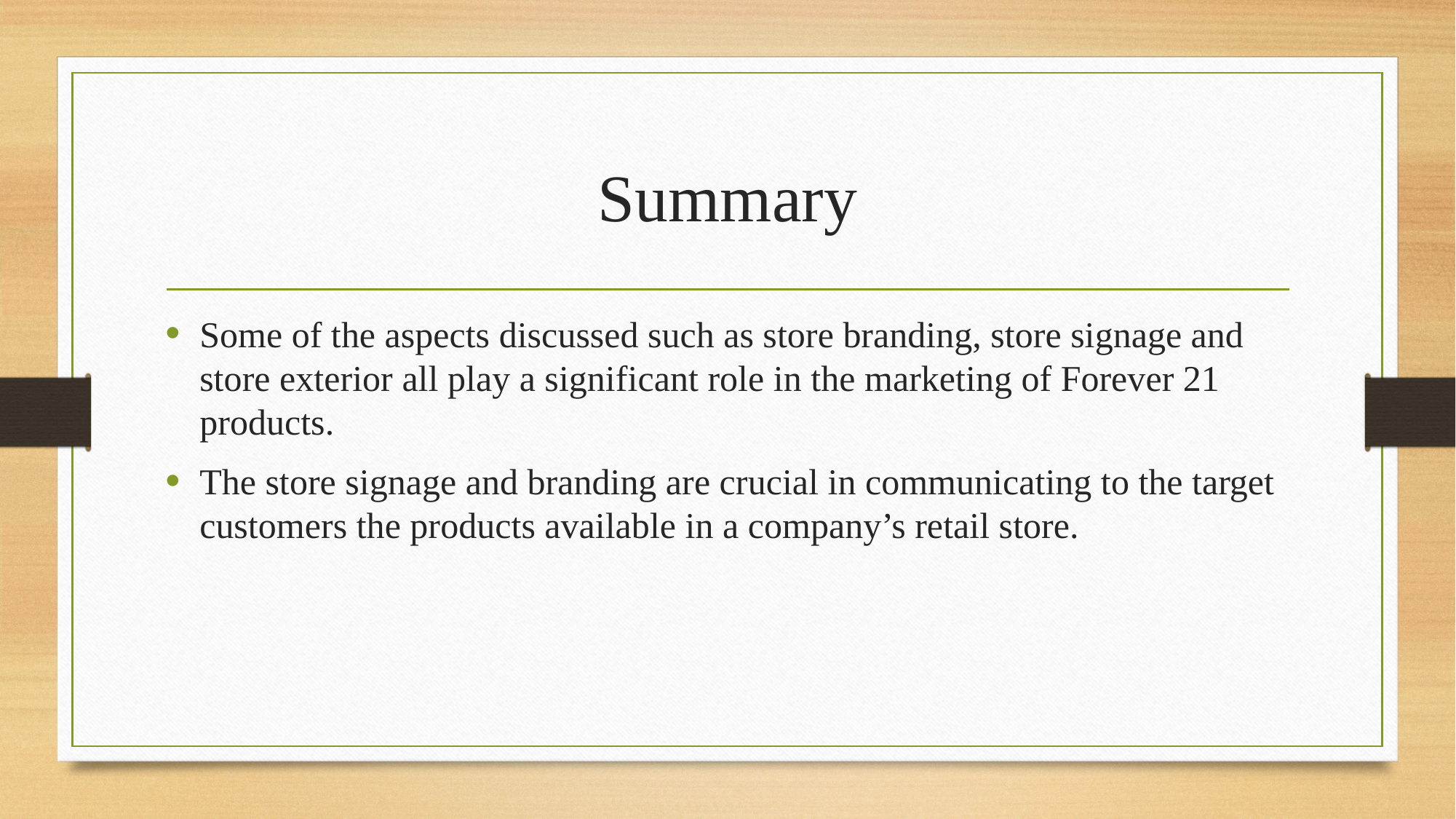

# Summary
Some of the aspects discussed such as store branding, store signage and store exterior all play a significant role in the marketing of Forever 21 products.
The store signage and branding are crucial in communicating to the target customers the products available in a company’s retail store.